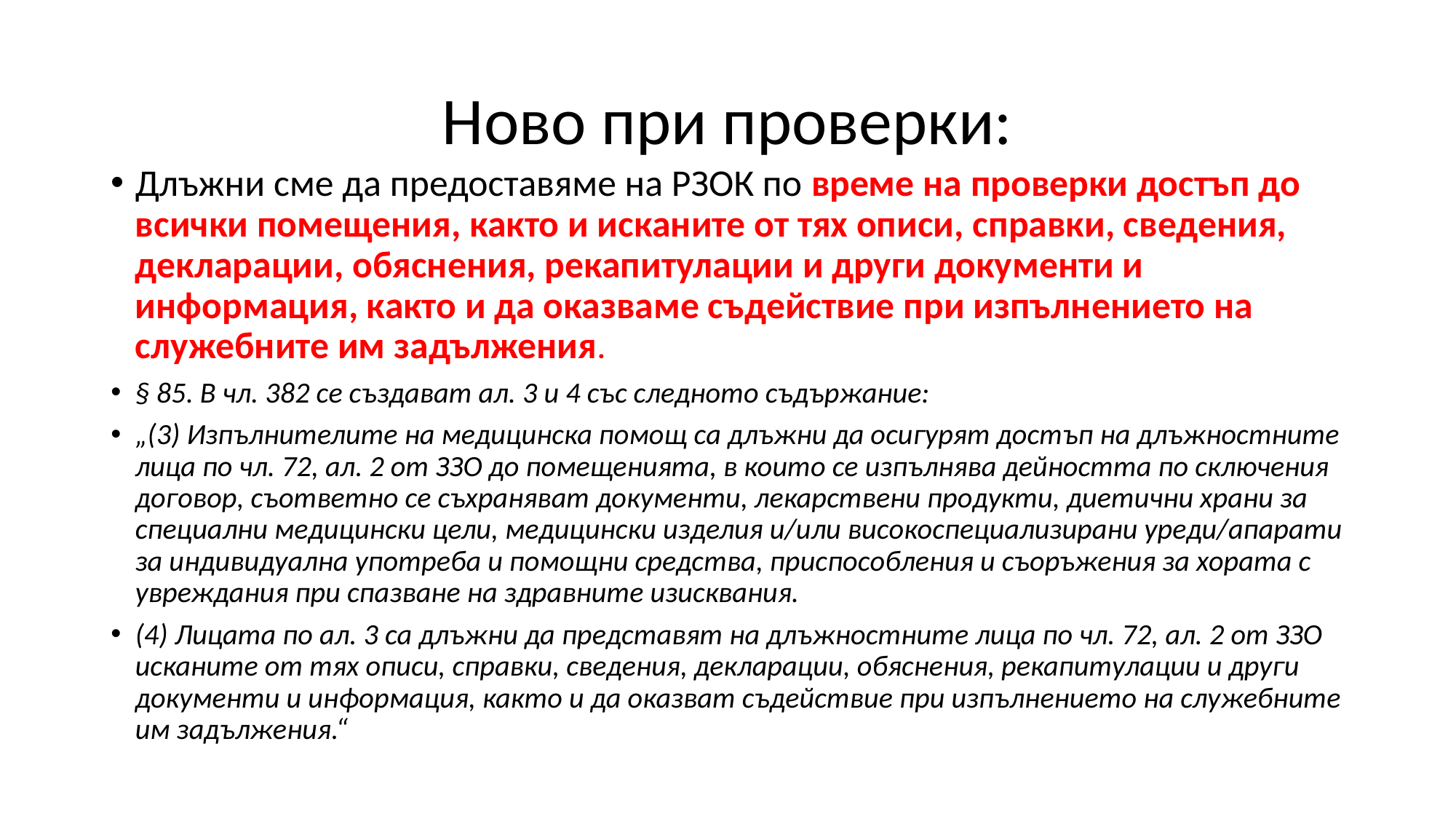

# Ново при проверки:
Длъжни сме да предоставяме на РЗОК по време на проверки достъп до всички помещения, както и исканите от тях описи, справки, сведения, декларации, обяснения, рекапитулации и други документи и информация, както и да оказваме съдействие при изпълнението на служебните им задължения.
§ 85. В чл. 382 се създават ал. 3 и 4 със следното съдържание:
„(3) Изпълнителите на медицинска помощ са длъжни да осигурят достъп на длъжностните лица по чл. 72, ал. 2 от ЗЗО до помещенията, в които се изпълнява дейността по сключения договор, съответно се съхраняват документи, лекарствени продукти, диетични храни за специални медицински цели, медицински изделия и/или високоспециализирани уреди/апарати за индивидуална употреба и помощни средства, приспособления и съоръжения за хората с увреждания при спазване на здравните изисквания.
(4) Лицата по ал. 3 са длъжни да представят на длъжностните лица по чл. 72, ал. 2 от ЗЗО исканите от тях описи, справки, сведения, декларации, обяснения, рекапитулации и други документи и информация, както и да оказват съдействие при изпълнението на служебните им задължения.“